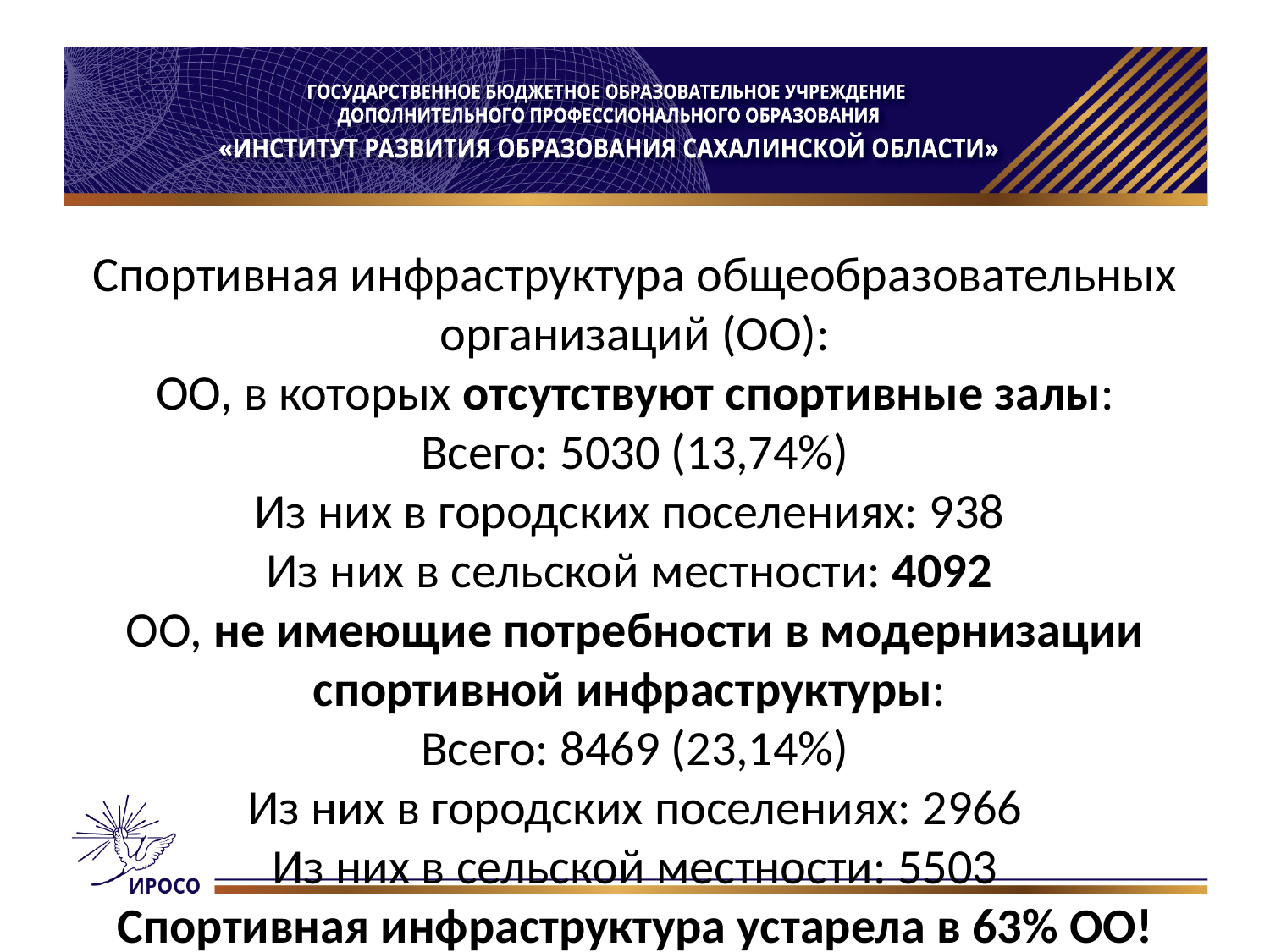

#

Спортивная инфраструктура общеобразовательных организаций (ОО):
ОО, в которых отсутствуют спортивные залы:
Всего: 5030 (13,74%)
Из них в городских поселениях: 938
Из них в сельской местности: 4092
ОО, не имеющие потребности в модернизации спортивной инфраструктуры:
Всего: 8469 (23,14%)
Из них в городских поселениях: 2966
Из них в сельской местности: 5503
Спортивная инфраструктура устарела в 63% ОО!